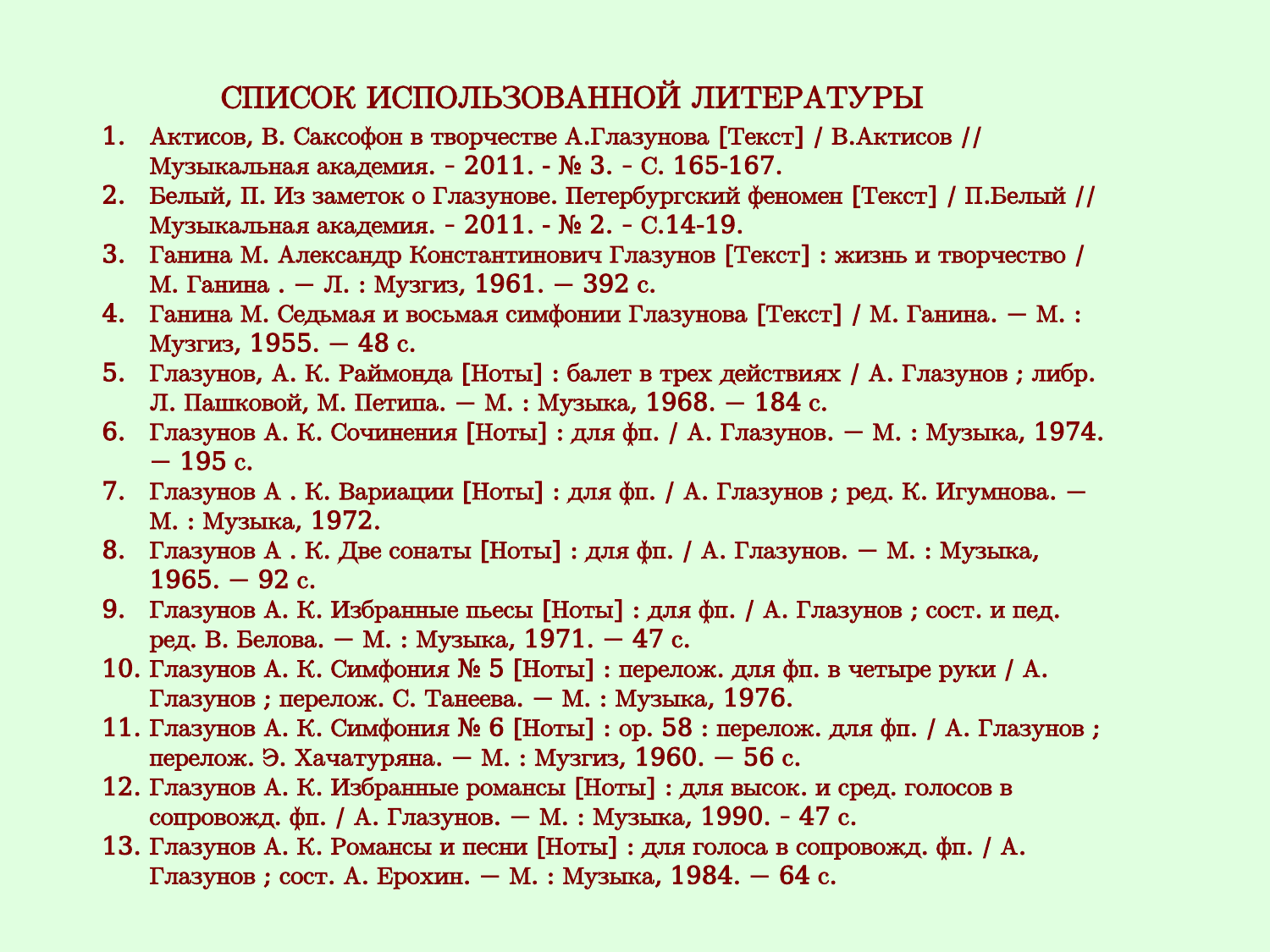

СПИСОК ИСПОЛЬЗОВАННОЙ ЛИТЕРАТУРЫ
Актисов, В. Саксофон в творчестве А.Глазунова [Текст] / В.Актисов // Музыкальная академия. – 2011. - № 3. – С. 165-167.
Белый, П. Из заметок о Глазунове. Петербургский феномен [Текст] / П.Белый // Музыкальная академия. – 2011. - № 2. – С.14-19.
Ганина М. Александр Константинович Глазунов [Текст] : жизнь и творчество / М. Ганина . — Л. : Музгиз, 1961. — 392 с.
Ганина М. Седьмая и восьмая симфонии Глазунова [Текст] / М. Ганина. — М. : Музгиз, 1955. — 48 с.
Глазунов, А. К. Раймонда [Ноты] : балет в трех действиях / А. Глазунов ; либр. Л. Пашковой, М. Петипа. — М. : Музыка, 1968. — 184 с.
Глазунов А. К. Сочинения [Ноты] : для фп. / А. Глазунов. — М. : Музыка, 1974. — 195 с.
Глазунов А . К. Вариации [Ноты] : для фп. / А. Глазунов ; ред. К. Игумнова. — М. : Музыка, 1972.
Глазунов А . К. Две сонаты [Ноты] : для фп. / А. Глазунов. — М. : Музыка, 1965. — 92 с.
Глазунов А. К. Избранные пьесы [Ноты] : для фп. / А. Глазунов ; сост. и пед. ред. В. Белова. — М. : Музыка, 1971. — 47 с.
Глазунов А. К. Симфония № 5 [Ноты] : перелож. для фп. в четыре руки / А. Глазунов ; перелож. С. Танеева. — М. : Музыка, 1976.
Глазунов А. К. Симфония № 6 [Ноты] : ор. 58 : перелож. для фп. / А. Глазунов ; перелож. Э. Хачатуряна. — М. : Музгиз, 1960. — 56 с.
Глазунов А. К. Избранные романсы [Ноты] : для высок. и сред. голосов в сопровожд. фп. / А. Глазунов. — М. : Музыка, 1990. – 47 с.
Глазунов А. К. Романсы и песни [Ноты] : для голоса в сопровожд. фп. / А. Глазунов ; сост. А. Ерохин. — М. : Музыка, 1984. — 64 с.